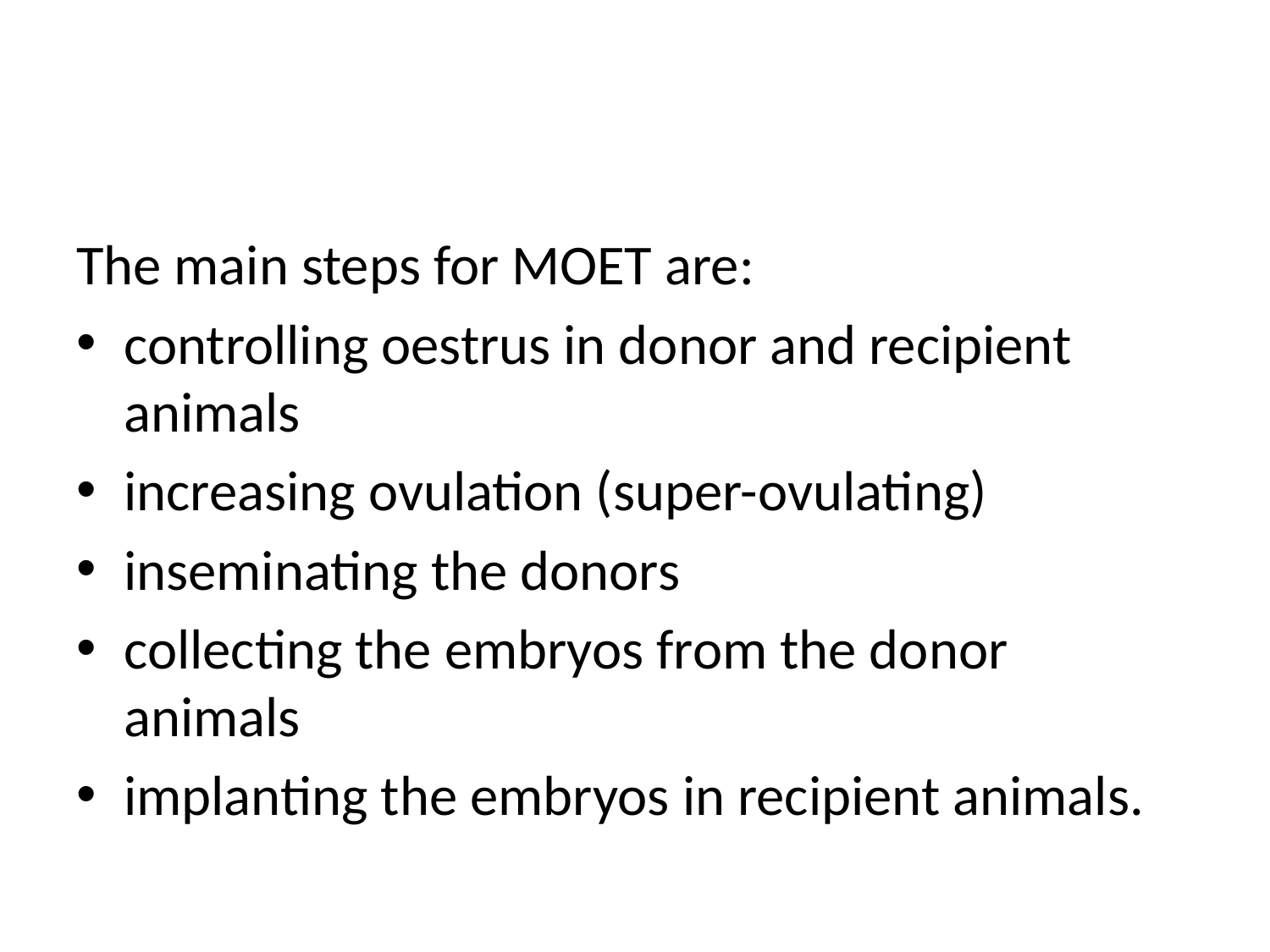

The main steps for MOET are:
controlling oestrus in donor and recipient animals
increasing ovulation (super-ovulating)
inseminating the donors
collecting the embryos from the donor animals
implanting the embryos in recipient animals.